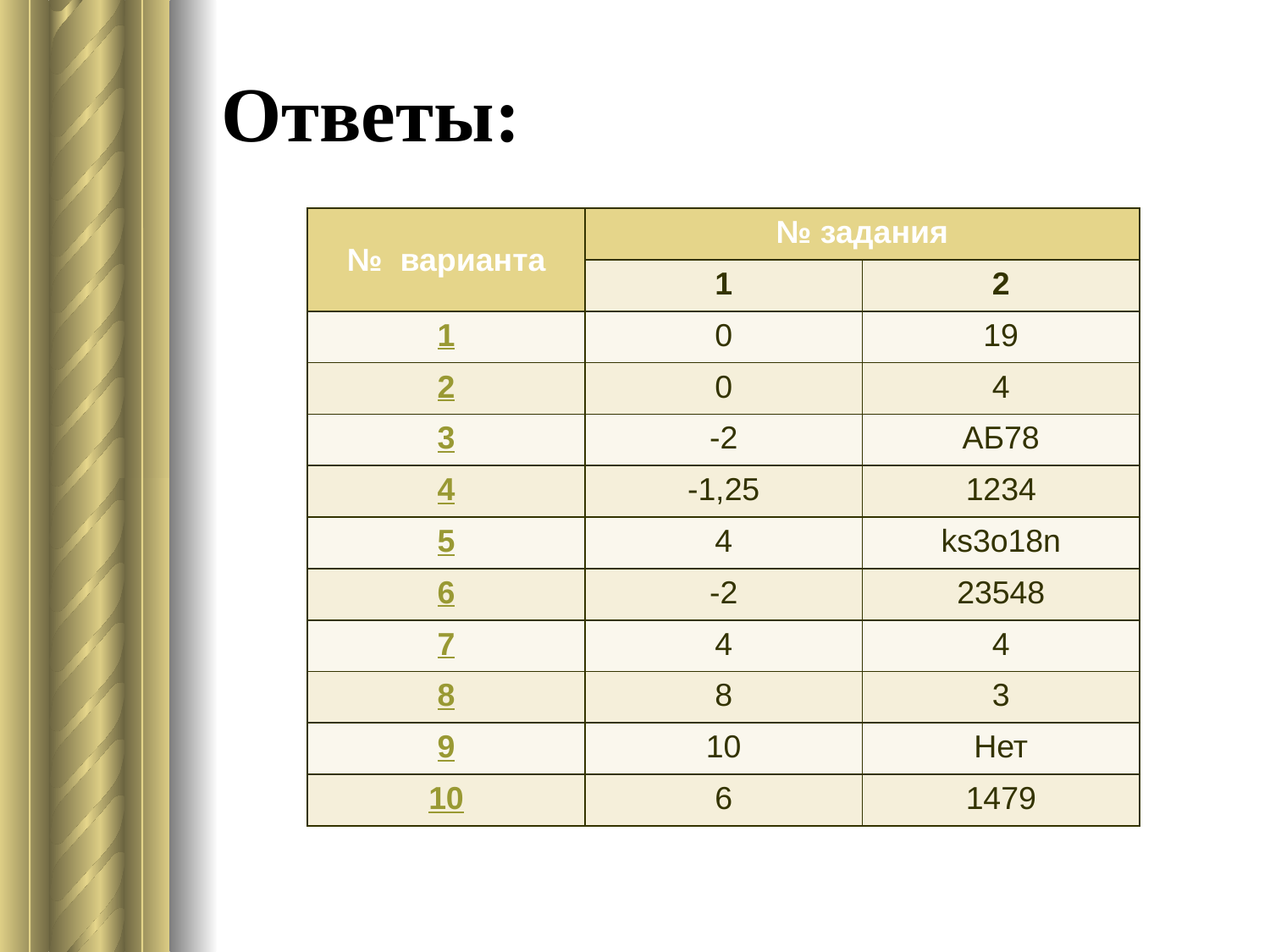

# Ответы:
| № варианта | № задания |  |
| --- | --- | --- |
|  | 1 | 2 |
| 1 | 0 | 19 |
| 2 | 0 | 4 |
| 3 | -2 | АБ78 |
| 4 | -1,25 | 1234 |
| 5 | 4 | ks3o18n |
| 6 | -2 | 23548 |
| 7 | 4 | 4 |
| 8 | 8 | 3 |
| 9 | 10 | Нет |
| 10 | 6 | 1479 |